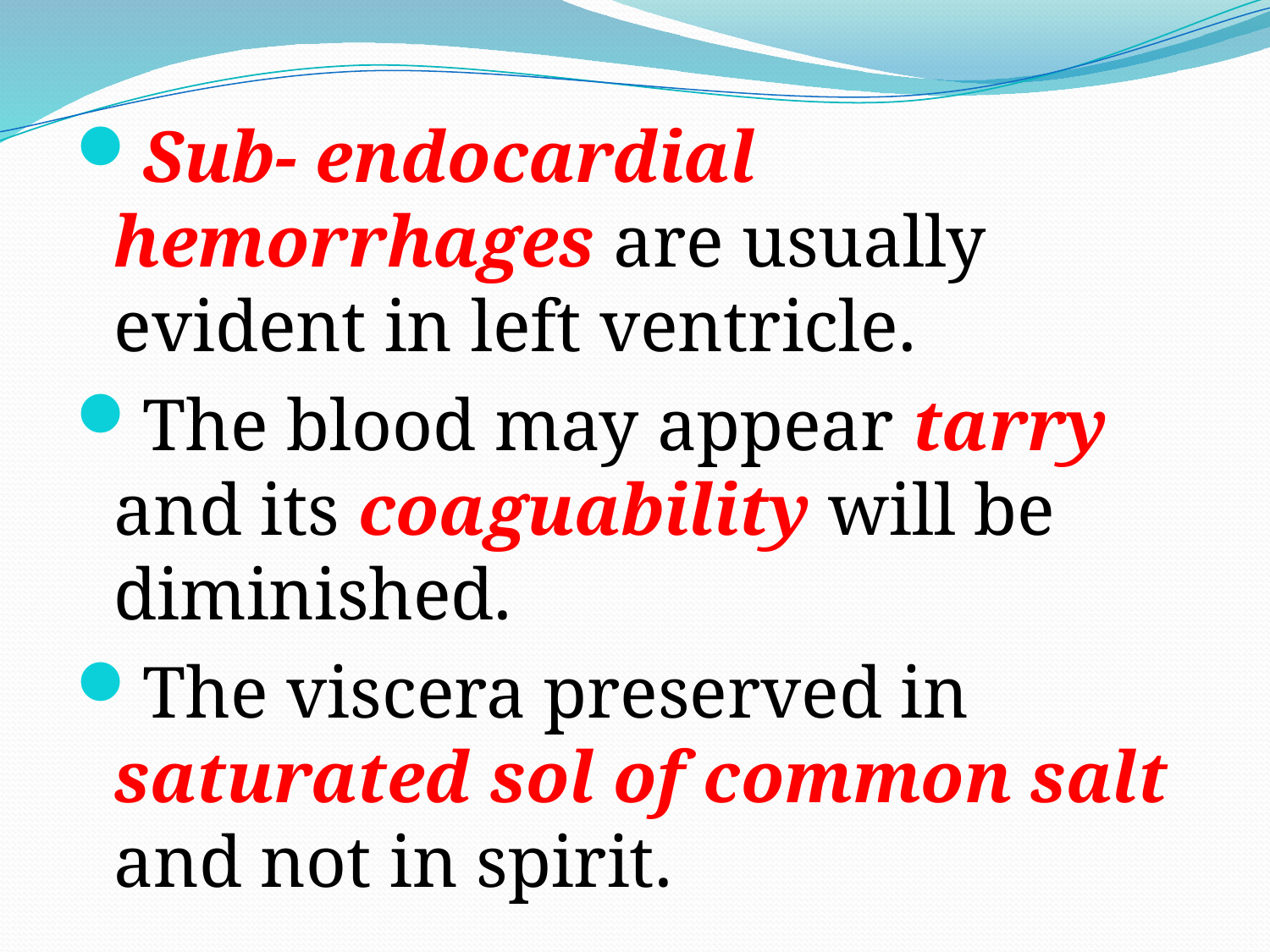

Sub- endocardial hemorrhages are usually evident in left ventricle.
The blood may appear tarry and its coaguability will be diminished.
The viscera preserved in saturated sol of common salt and not in spirit.